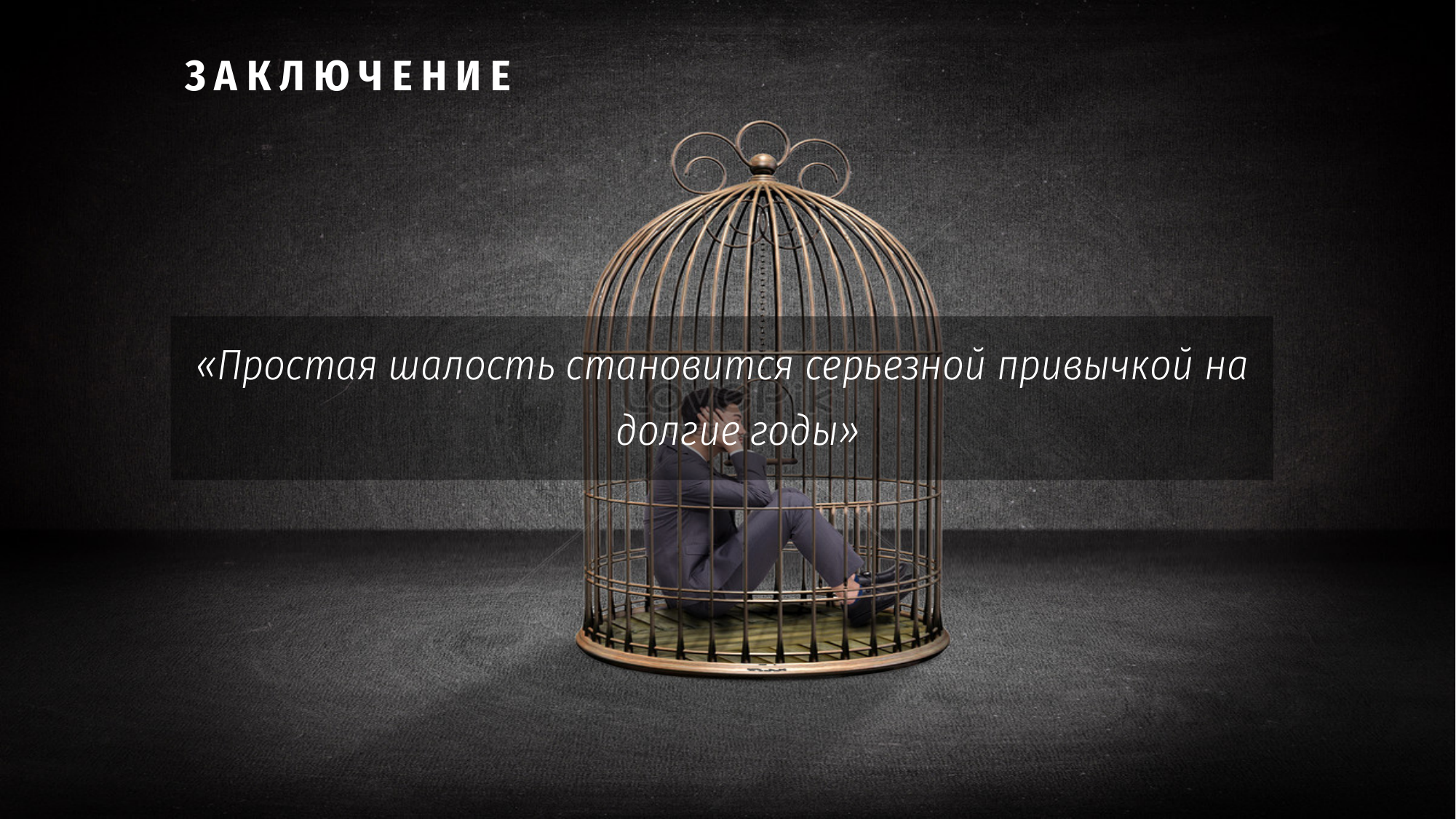

# Заключение
«Простая шалость становится серьезной привычкой на долгие годы»